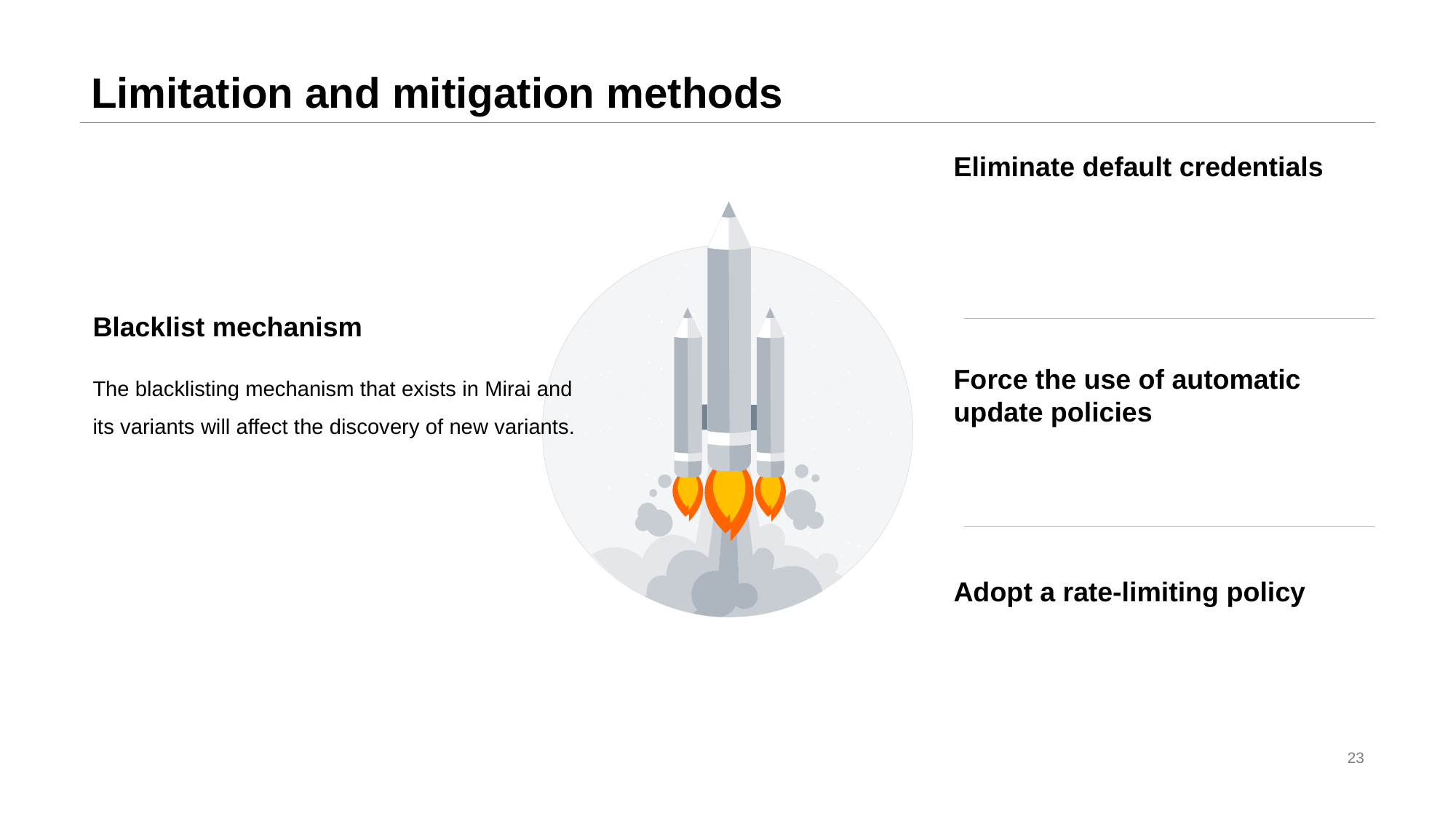

# Limitation and mitigation methods
Eliminate default credentials

Blacklist mechanism
The blacklisting mechanism that exists in Mirai and its variants will affect the discovery of new variants.
Force the use of automatic
update policies
Adopt a rate-limiting policy
23